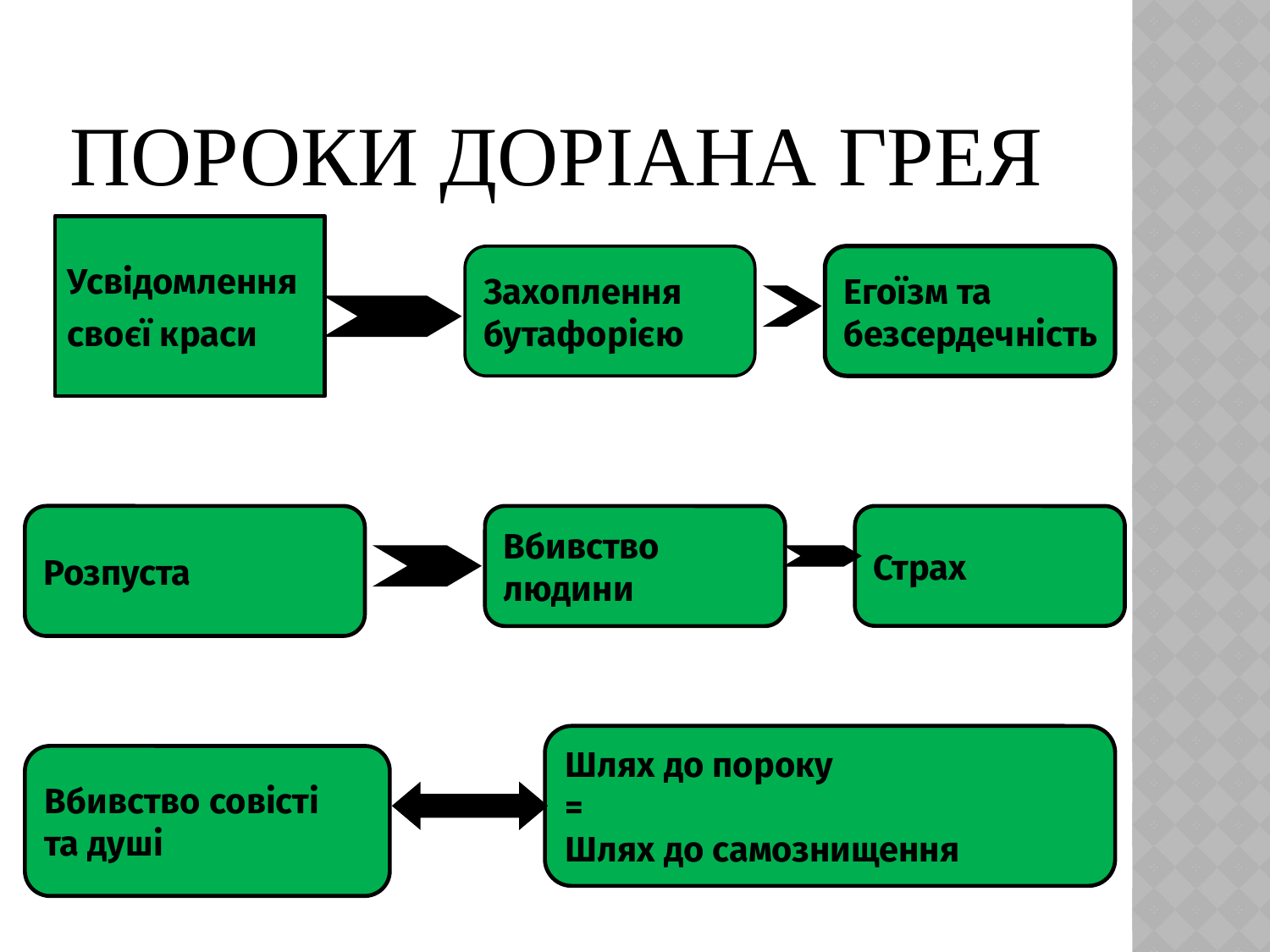

# Пороки Доріана Грея
Усвідомлення
своєї краси
Егоїзм та
безсердечність
Захоплення
бутафорією

Вбивство
людини

Розпуста

Страх

Шлях до пороку
=
Шлях до самознищення
Вбивство совісті
та душі